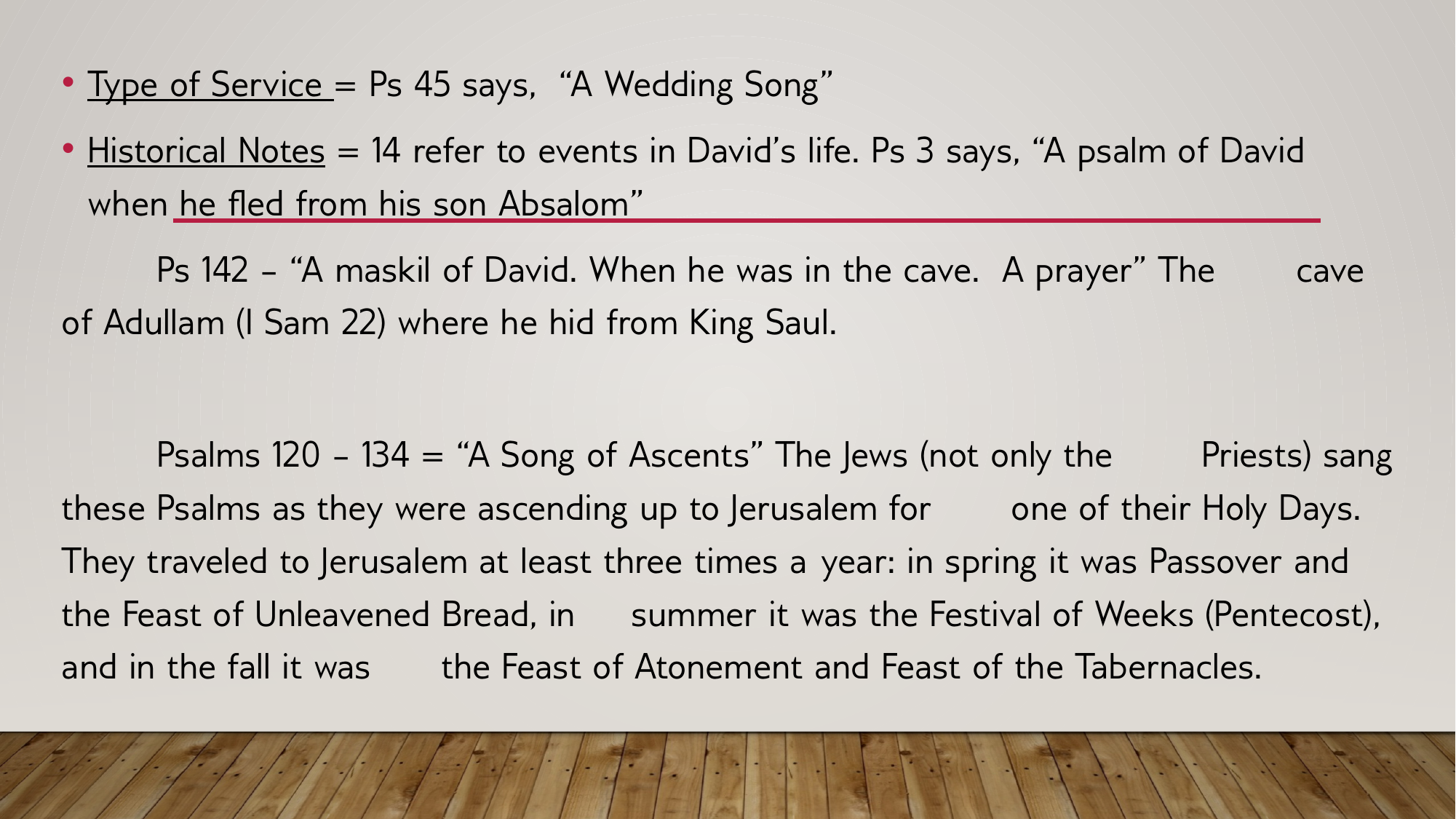

Type of Service = Ps 45 says,  “A Wedding Song”
Historical Notes = 14 refer to events in David’s life. Ps 3 says, “A psalm of David when he fled from his son Absalom”
	Ps 142 – “A maskil of David. When he was in the cave.  A prayer” The 	cave of Adullam (I Sam 22) where he hid from King Saul.

	Psalms 120 – 134 = “A Song of Ascents” The Jews (not only the 		Priests) sang these Psalms as they were ascending up to Jerusalem for 	one of their Holy Days. They traveled to Jerusalem at least three times a 	year: in spring it was Passover and the Feast of Unleavened Bread, in 	summer it was the Festival of Weeks (Pentecost), and in the fall it was 	the Feast of Atonement and Feast of the Tabernacles.